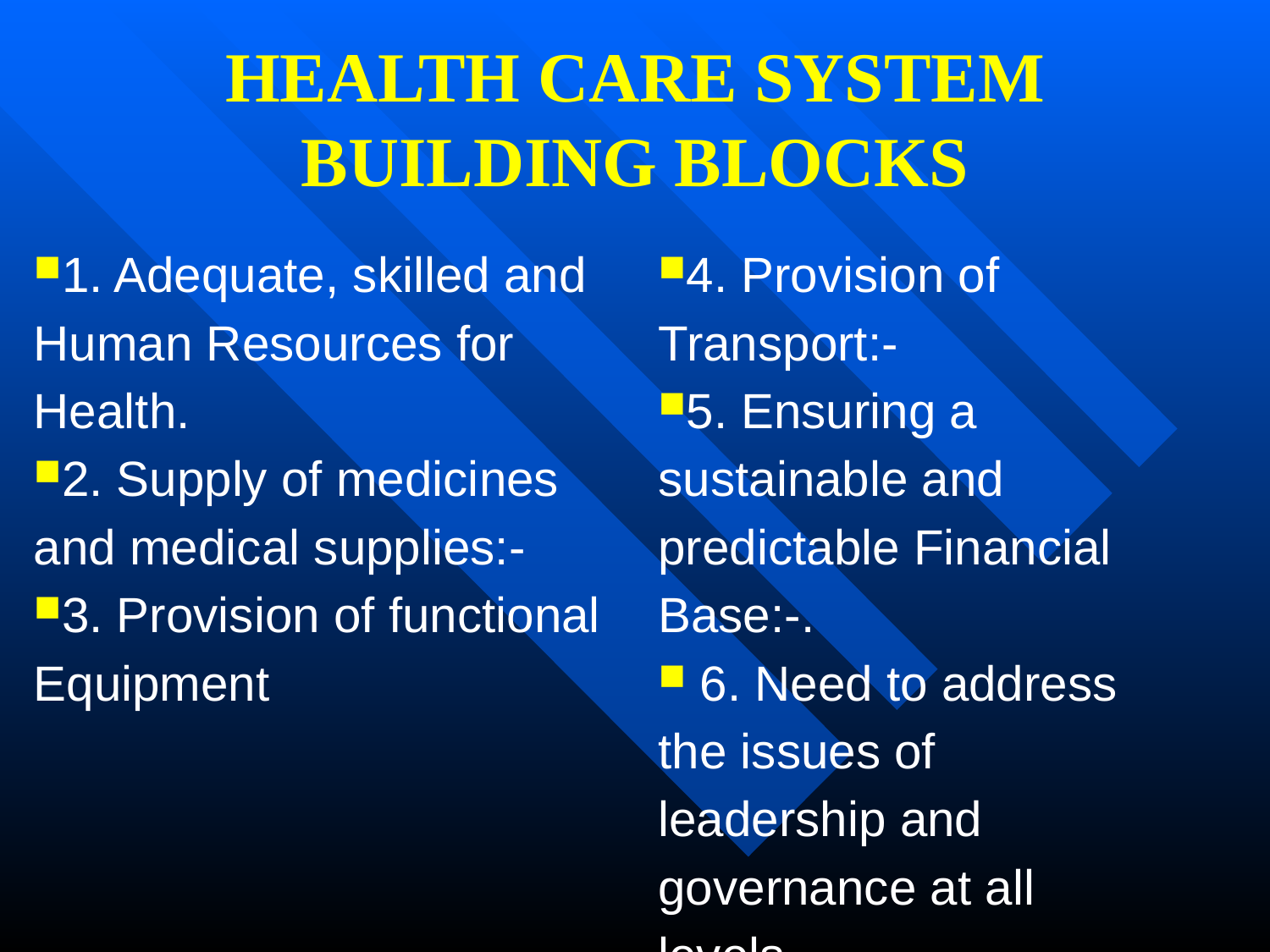

# HEALTH CARE SYSTEM BUILDING BLOCKS
1. Adequate, skilled and Human Resources for Health.
2. Supply of medicines and medical supplies:-
3. Provision of functional Equipment
4. Provision of Transport:-
5. Ensuring a sustainable and predictable Financial Base:-.
 6. Need to address the issues of leadership and governance at all levels